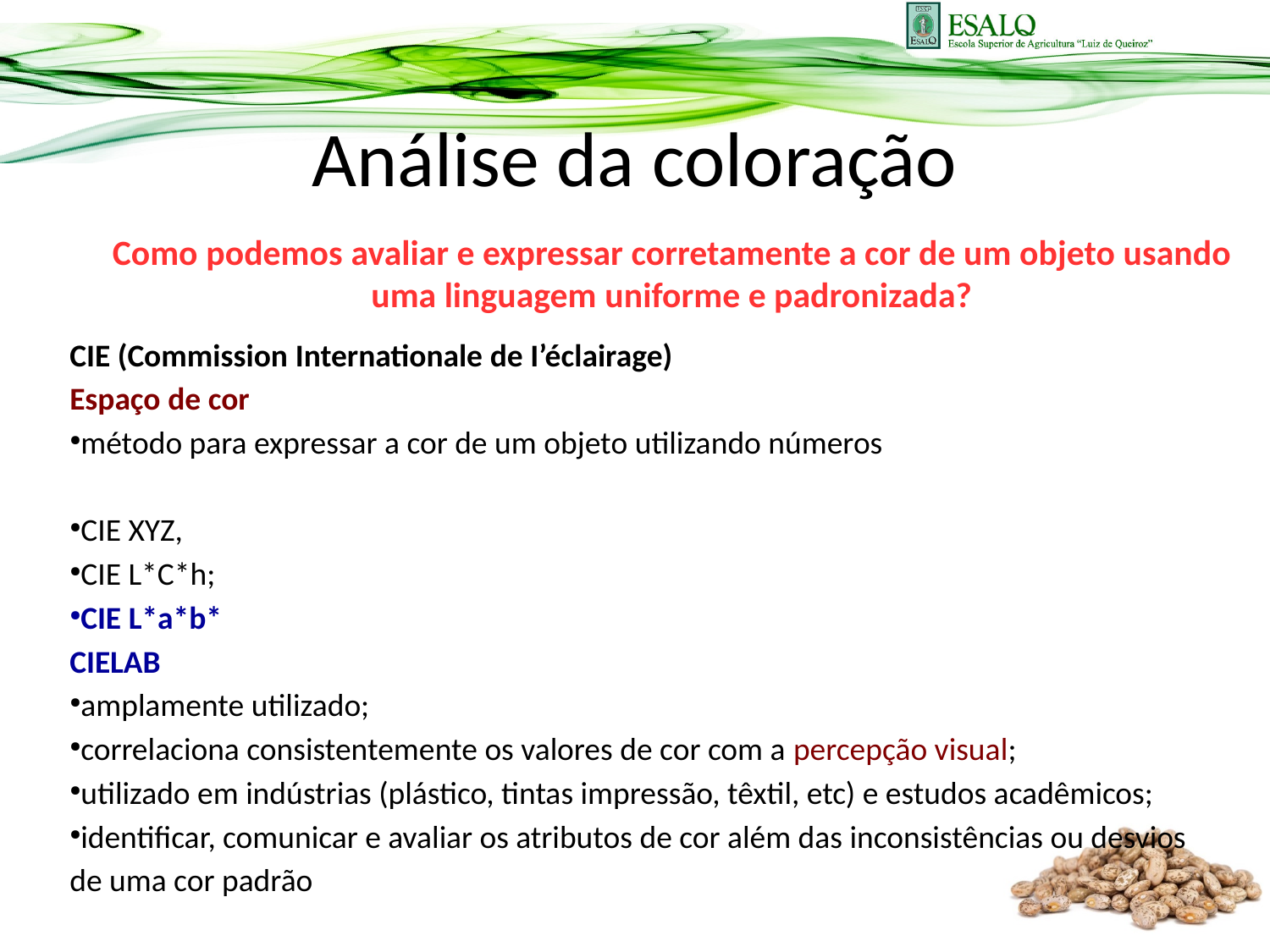

# Análise da coloração
Como podemos avaliar e expressar corretamente a cor de um objeto usando uma linguagem uniforme e padronizada?
CIE (Commission Internationale de I’éclairage)
Espaço de cor
método para expressar a cor de um objeto utilizando números

CIE XYZ,
CIE L*C*h;
CIE L*a*b*
CIELAB
amplamente utilizado;
correlaciona consistentemente os valores de cor com a percepção visual;
utilizado em indústrias (plástico, tintas impressão, têxtil, etc) e estudos acadêmicos;
identificar, comunicar e avaliar os atributos de cor além das inconsistências ou desvios de uma cor padrão